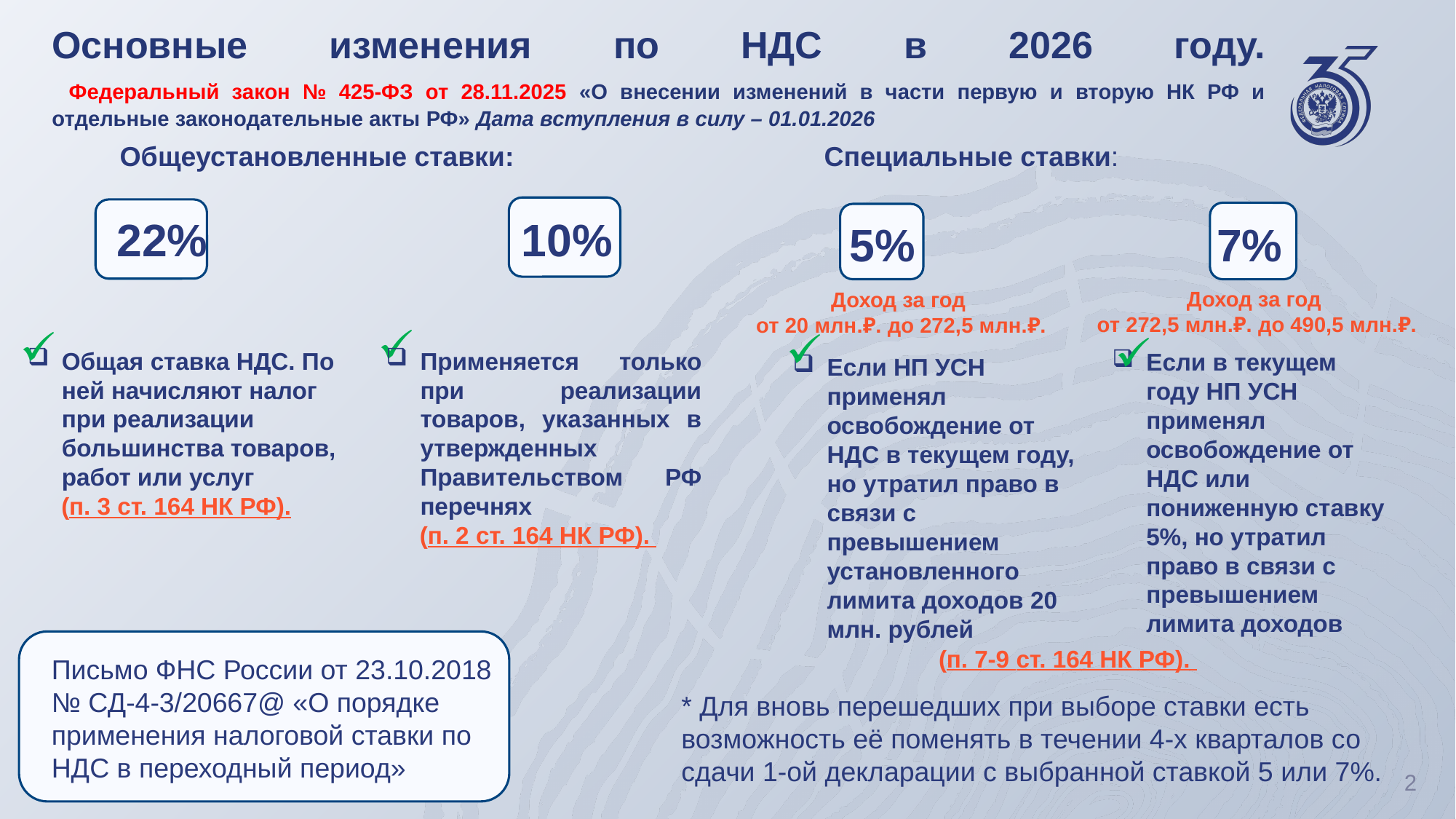

# Основные изменения по НДС в 2026 году. Федеральный закон № 425-ФЗ от 28.11.2025 «О внесении изменений в части первую и вторую НК РФ и отдельные законодательные акты РФ» Дата вступления в силу – 01.01.2026
Общеустановленные ставки:
Специальные ставки:

22%                         10%
          5%                        7%
Доход за год
от 272,5 млн.₽. до 490,5 млн.₽.
Доход за год
от 20 млн.₽. до 272,5 млн.₽.

Общая ставка НДС. По ней начисляют налог при реализации большинства товаров, работ или услуг
     (п. 3 ст. 164 НК РФ).
Применяется только при реализации товаров, указанных в утвержденных Правительством РФ перечнях
     (п. 2 ст. 164 НК РФ).
Если в текущем году НП УСН применял освобождение от НДС или пониженную ставку 5%, но утратил право в связи с превышением лимита доходов
Если НП УСН применял освобождение от НДС в текущем году, но утратил право в связи с превышением установленного лимита доходов 20 млн. рублей

(п. 7-9 ст. 164 НК РФ).
Письмо ФНС России от 23.10.2018 № СД-4-3/20667@ «О порядке применения налоговой ставки по НДС в переходный период»
* Для вновь перешедших при выборе ставки есть возможность её поменять в течении 4-х кварталов со сдачи 1-ой декларации с выбранной ставкой 5 или 7%.
2